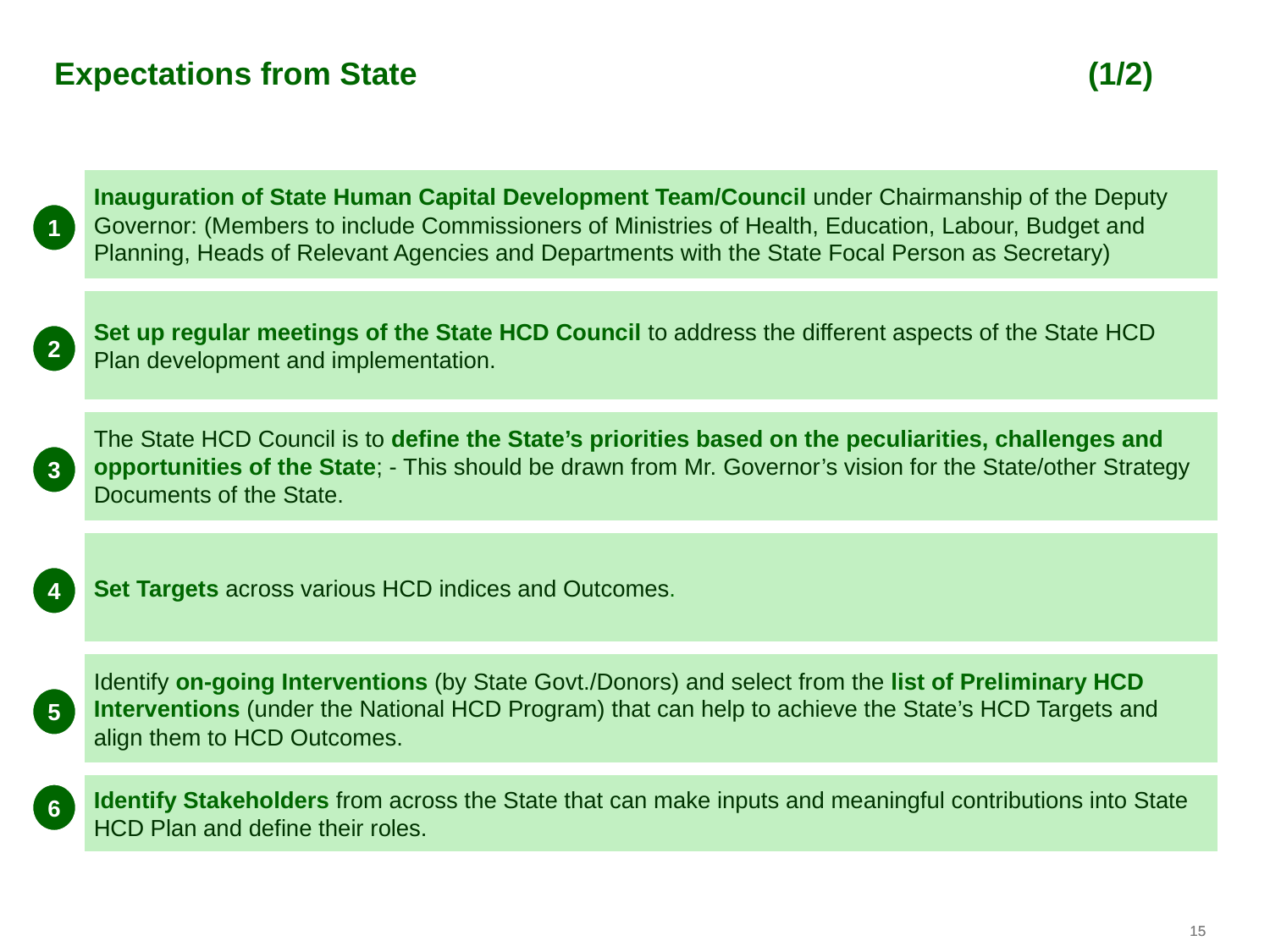

Expectations from State						  (1/2)
Inauguration of State Human Capital Development Team/Council under Chairmanship of the Deputy Governor: (Members to include Commissioners of Ministries of Health, Education, Labour, Budget and Planning, Heads of Relevant Agencies and Departments with the State Focal Person as Secretary)
1
Set up regular meetings of the State HCD Council to address the different aspects of the State HCD Plan development and implementation.
2
The State HCD Council is to define the State’s priorities based on the peculiarities, challenges and opportunities of the State; - This should be drawn from Mr. Governor’s vision for the State/other Strategy Documents of the State.
3
Set Targets across various HCD indices and Outcomes.
4
Identify on-going Interventions (by State Govt./Donors) and select from the list of Preliminary HCD Interventions (under the National HCD Program) that can help to achieve the State’s HCD Targets and align them to HCD Outcomes.
5
Identify Stakeholders from across the State that can make inputs and meaningful contributions into State HCD Plan and define their roles.
6